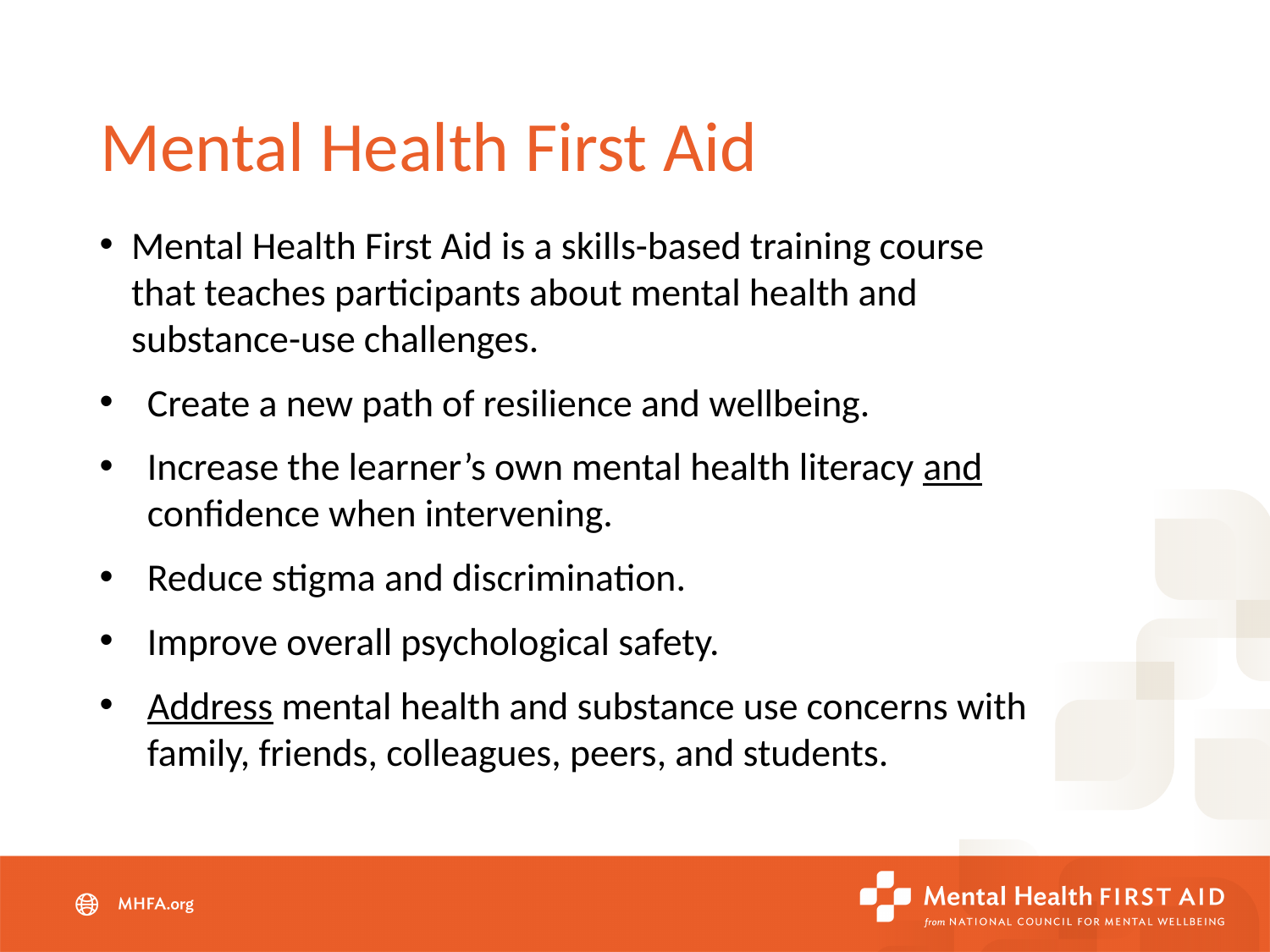

# Mental Health First Aid
Mental Health First Aid is a skills-based training course that teaches participants about mental health and substance-use challenges.
Create a new path of resilience and wellbeing.
Increase the learner’s own mental health literacy and confidence when intervening.
Reduce stigma and discrimination.
Improve overall psychological safety.
Address mental health and substance use concerns with family, friends, colleagues, peers, and students.